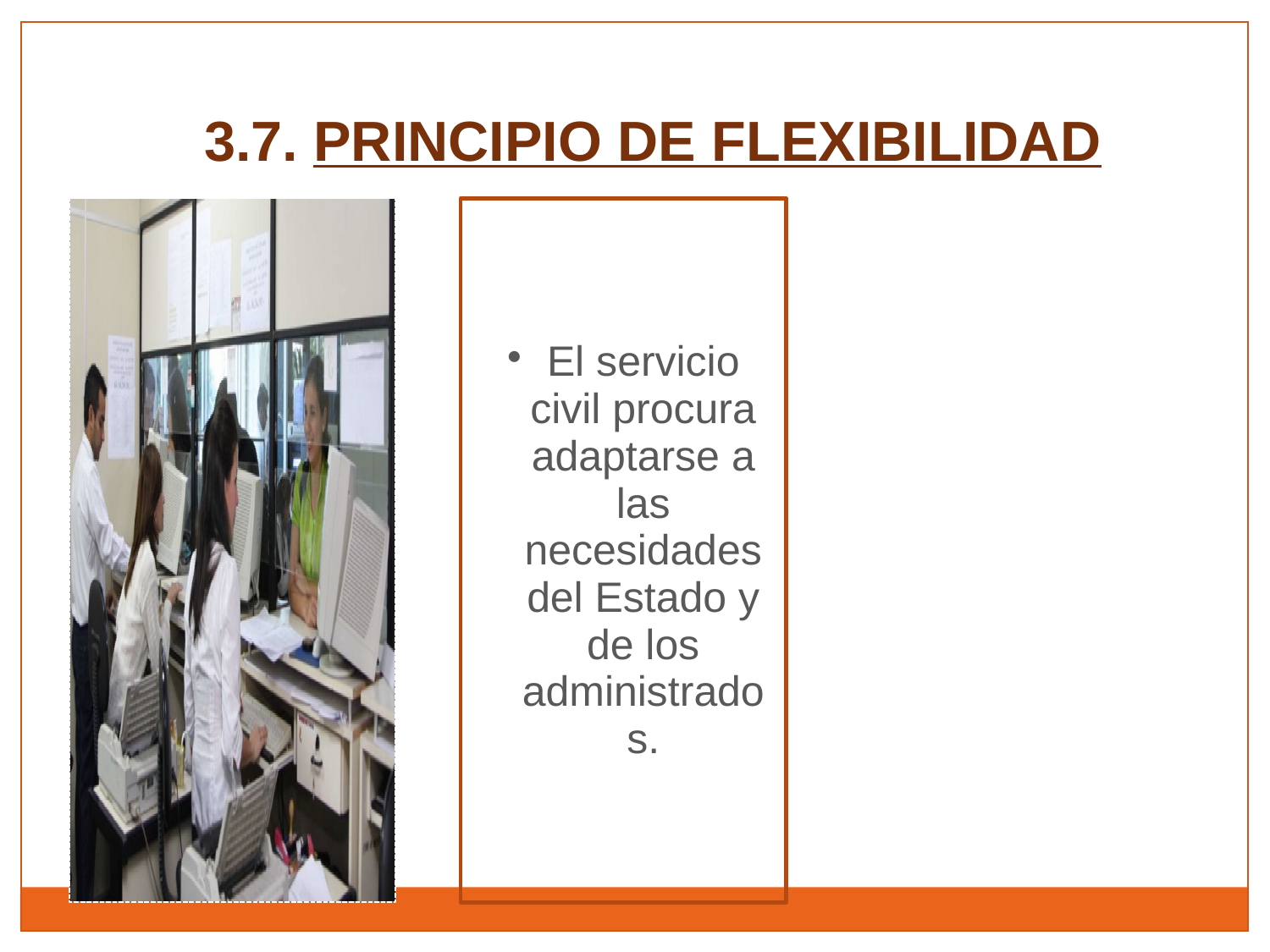

3.7. PRINCIPIO DE FLEXIBILIDAD
El servicio civil procura adaptarse a las necesidades del Estado y de los administrados.